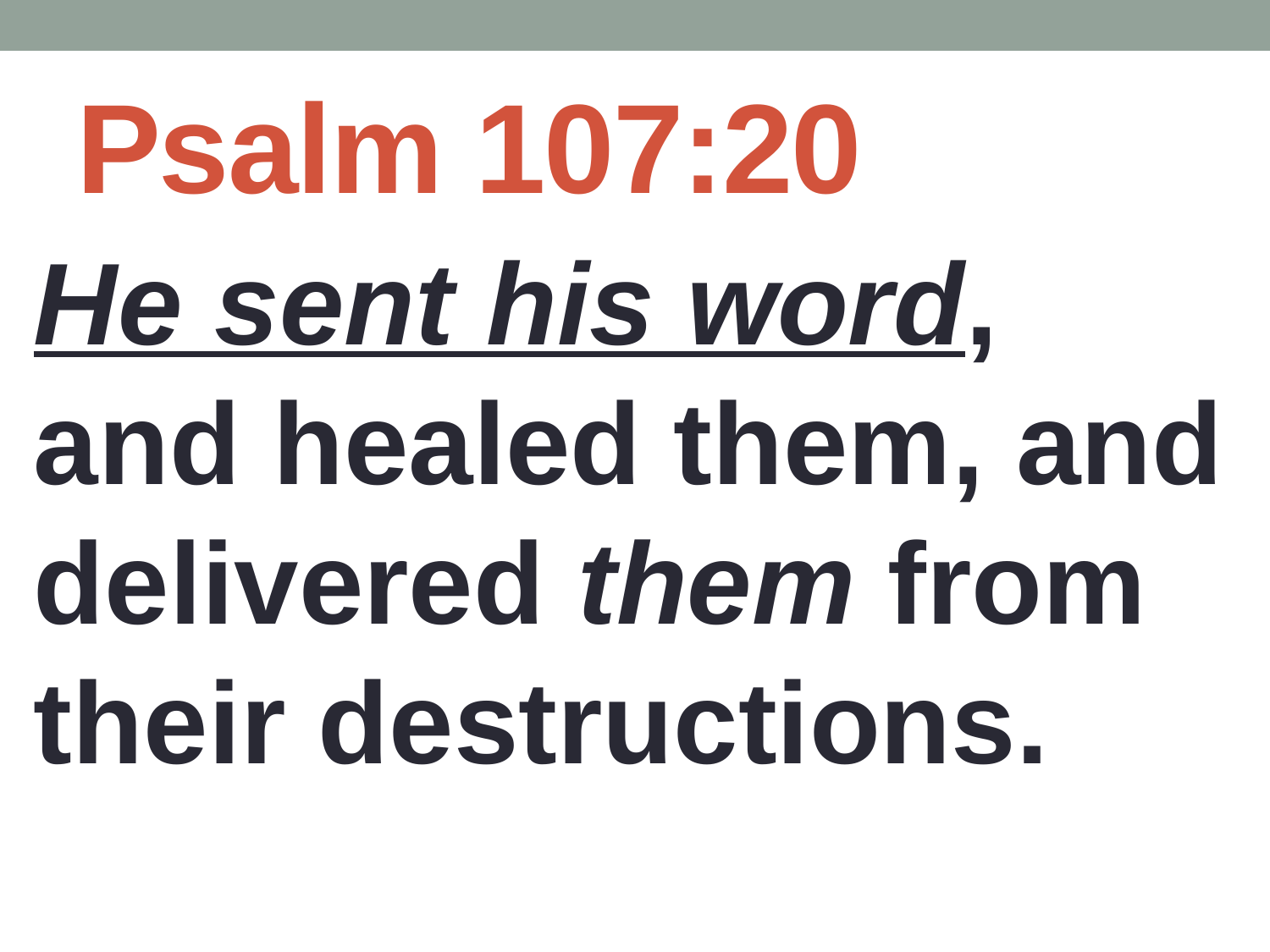

# Psalm 107:20
He sent his word, and healed them, and delivered them from their destructions.